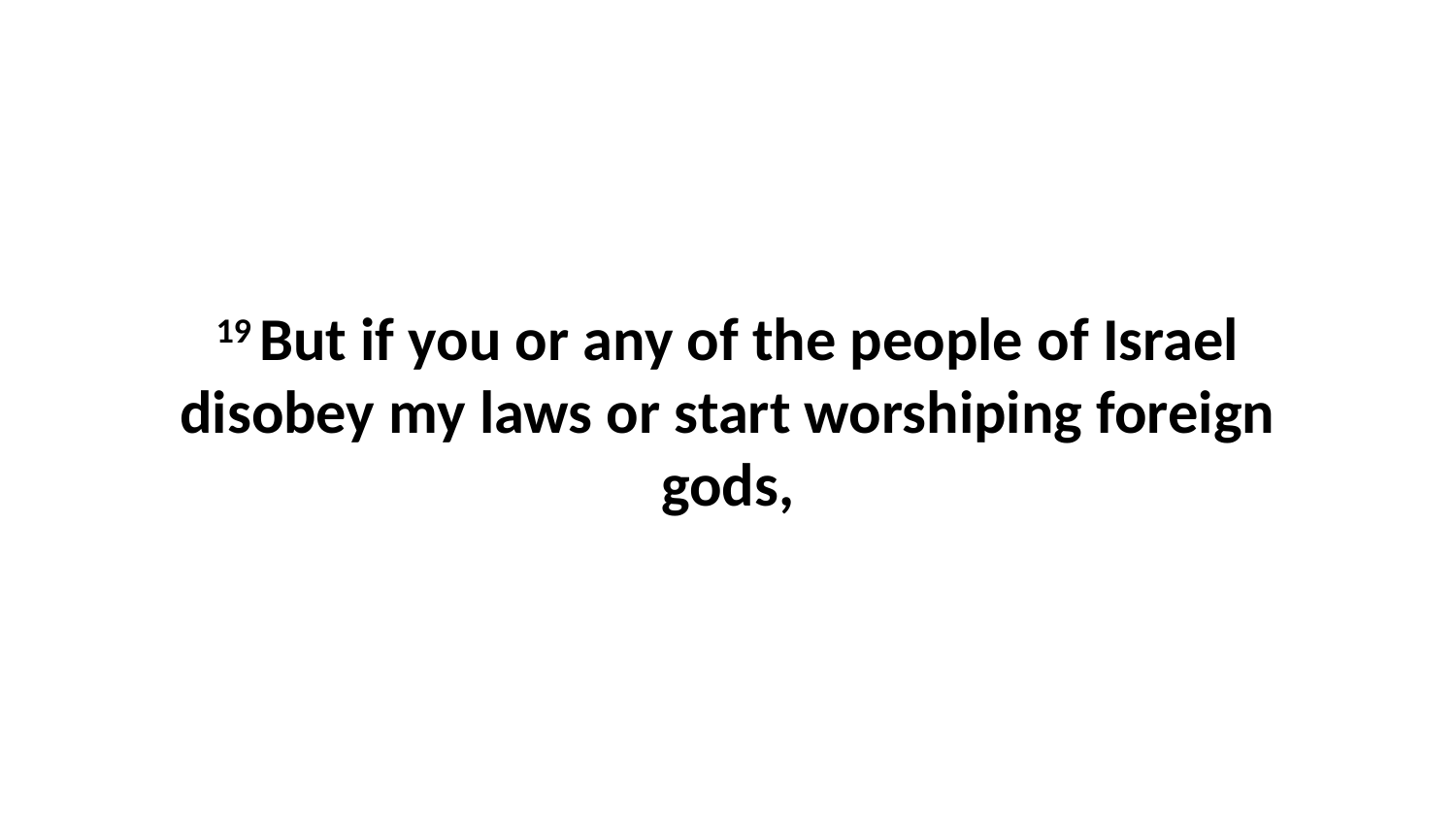

19 But if you or any of the people of Israel disobey my laws or start worshiping foreign gods,